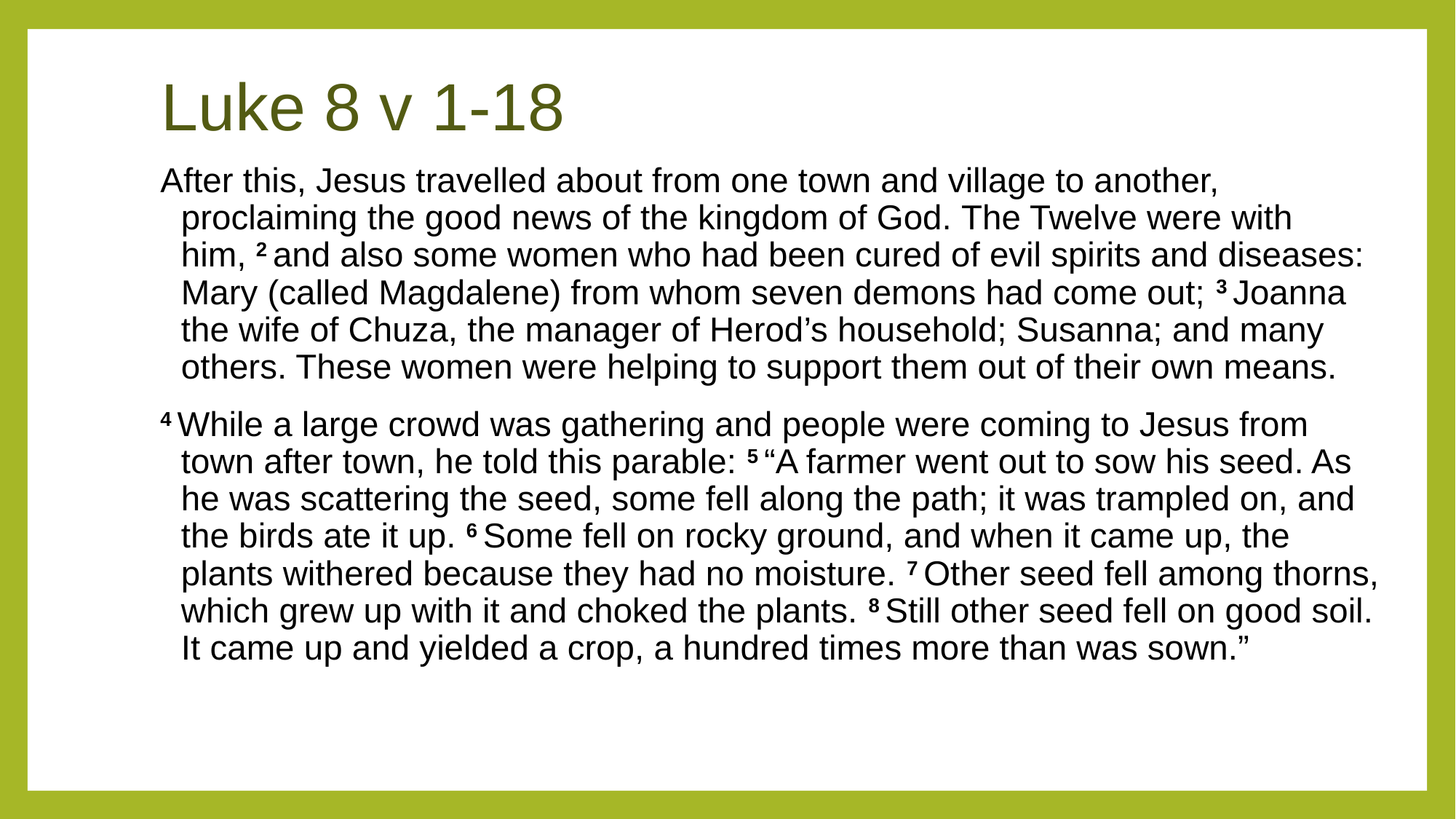

# Luke 8 v 1-18
After this, Jesus travelled about from one town and village to another, proclaiming the good news of the kingdom of God. The Twelve were with him, 2 and also some women who had been cured of evil spirits and diseases: Mary (called Magdalene) from whom seven demons had come out; 3 Joanna the wife of Chuza, the manager of Herod’s household; Susanna; and many others. These women were helping to support them out of their own means.
4 While a large crowd was gathering and people were coming to Jesus from town after town, he told this parable: 5 “A farmer went out to sow his seed. As he was scattering the seed, some fell along the path; it was trampled on, and the birds ate it up. 6 Some fell on rocky ground, and when it came up, the plants withered because they had no moisture. 7 Other seed fell among thorns, which grew up with it and choked the plants. 8 Still other seed fell on good soil. It came up and yielded a crop, a hundred times more than was sown.”